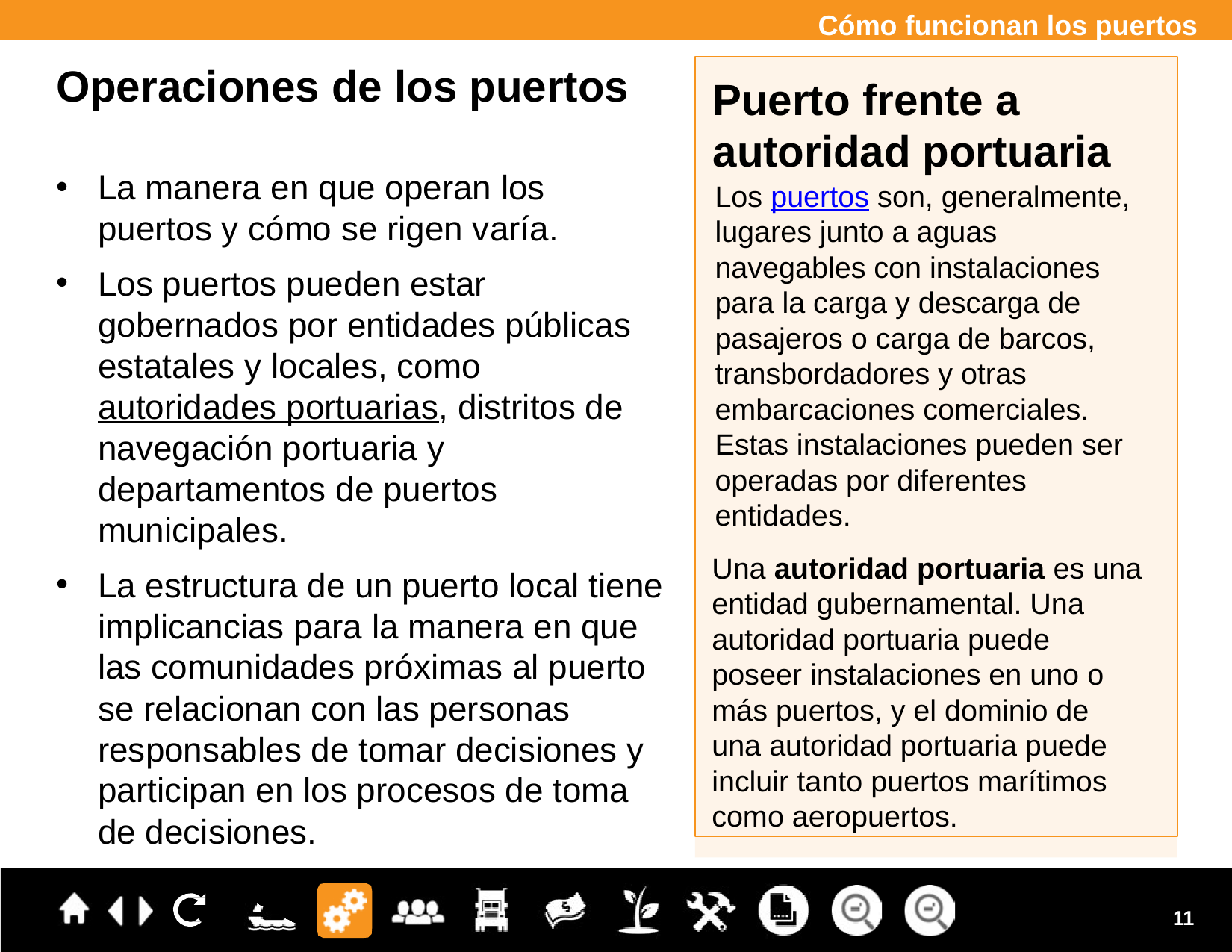

Cómo funcionan los puertos
Operaciones de los puertos

Puerto frente a autoridad portuaria
La manera en que operan los puertos y cómo se rigen varía.
Los puertos pueden estar gobernados por entidades públicas estatales y locales, como autoridades portuarias, distritos de navegación portuaria y departamentos de puertos municipales.
La estructura de un puerto local tiene implicancias para la manera en que las comunidades próximas al puerto se relacionan con las personas responsables de tomar decisiones y participan en los procesos de toma de decisiones.
Los puertos son, generalmente, lugares junto a aguas navegables con instalaciones para la carga y descarga de pasajeros o carga de barcos, transbordadores y otras embarcaciones comerciales. Estas instalaciones pueden ser operadas por diferentes entidades.
Una autoridad portuaria es una entidad gubernamental. Una autoridad portuaria puede poseer instalaciones en uno o más puertos, y el dominio de una autoridad portuaria puede incluir tanto puertos marítimos como aeropuertos.

11